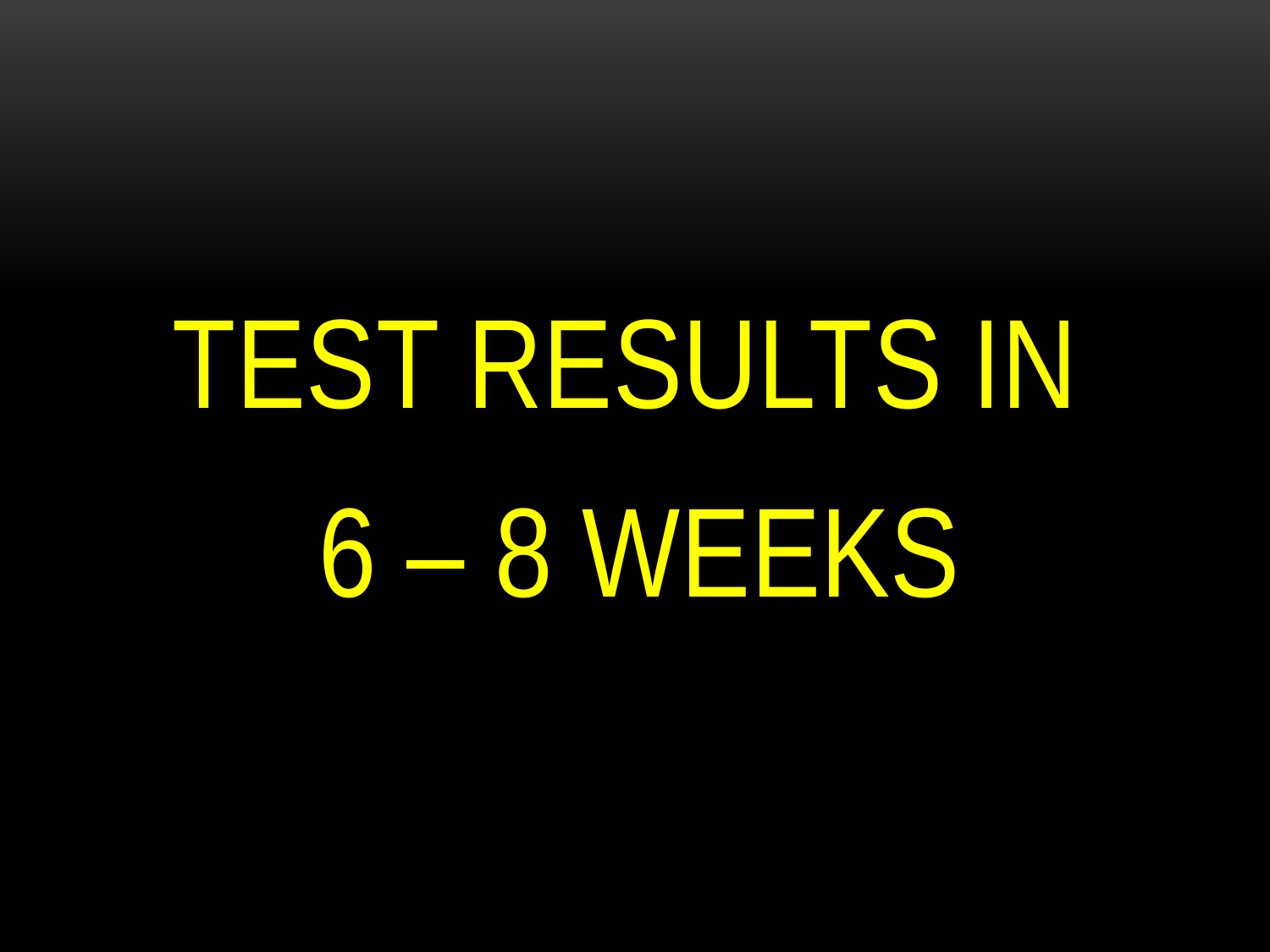

#

TEST RESULTS IN
6 – 8 WEEKS